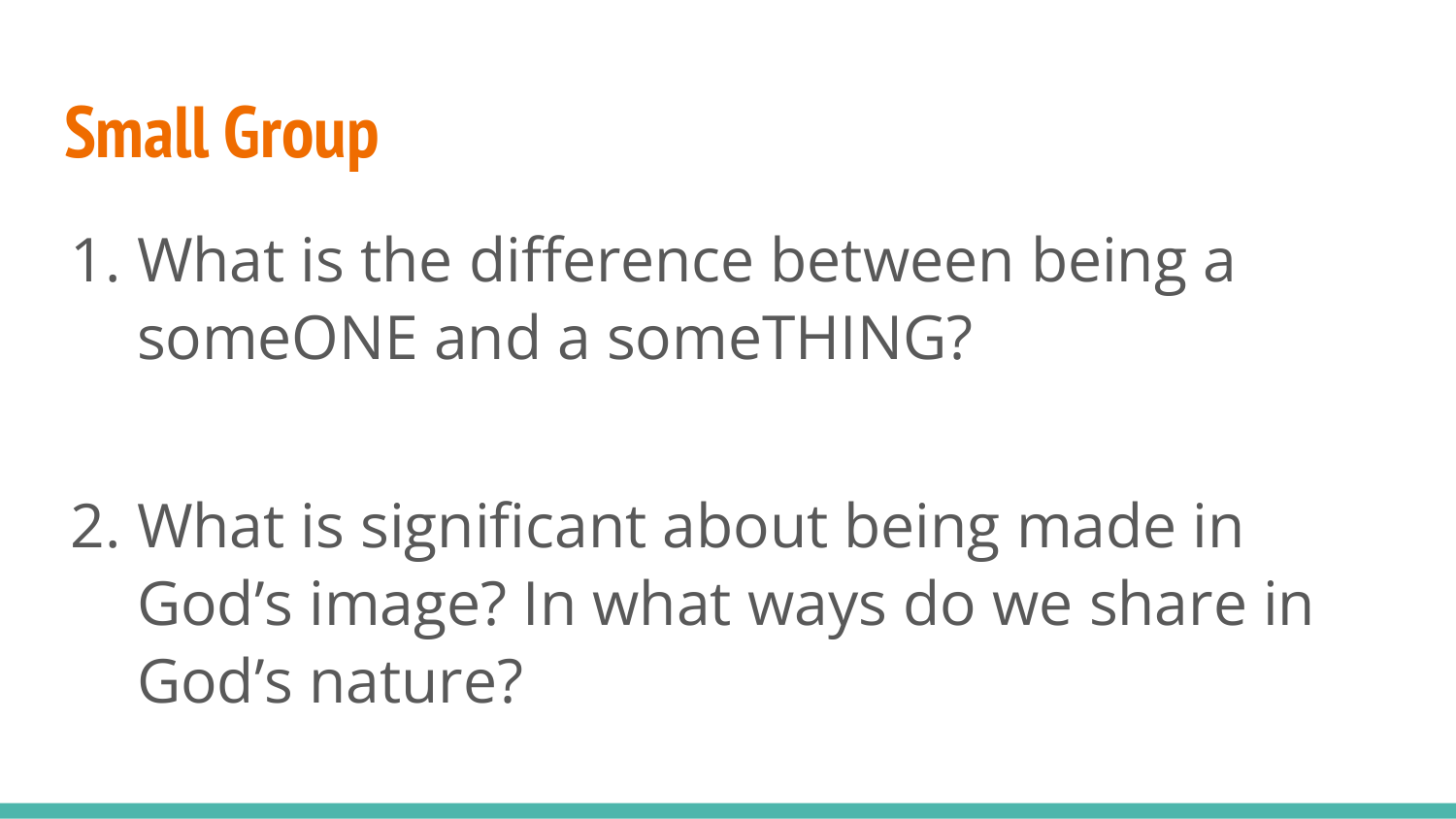

# Small Group
What is the difference between being a someONE and a someTHING?

What is significant about being made in God’s image? In what ways do we share in God’s nature?